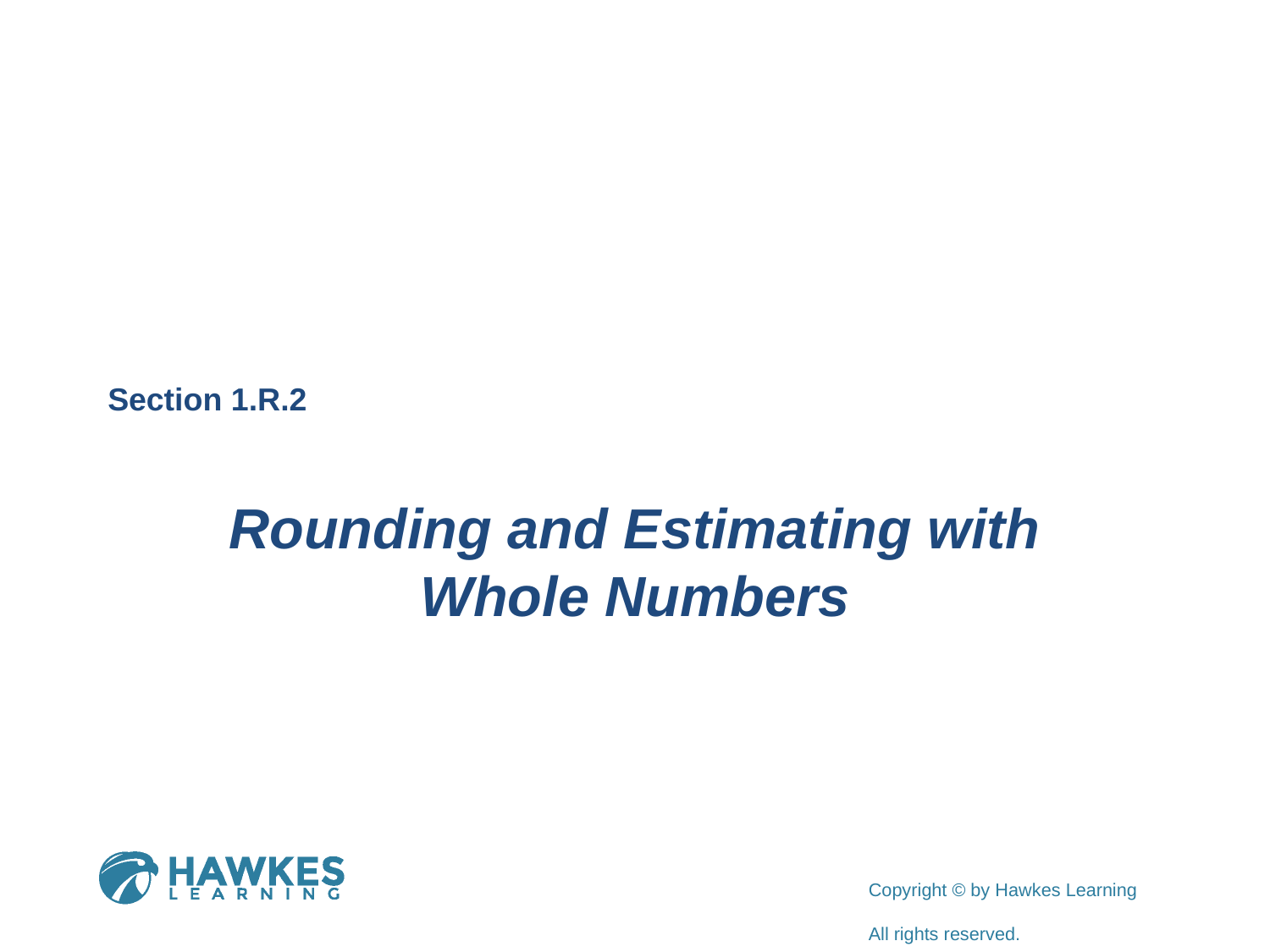

Section 1.R.2
Rounding and Estimating with Whole Numbers